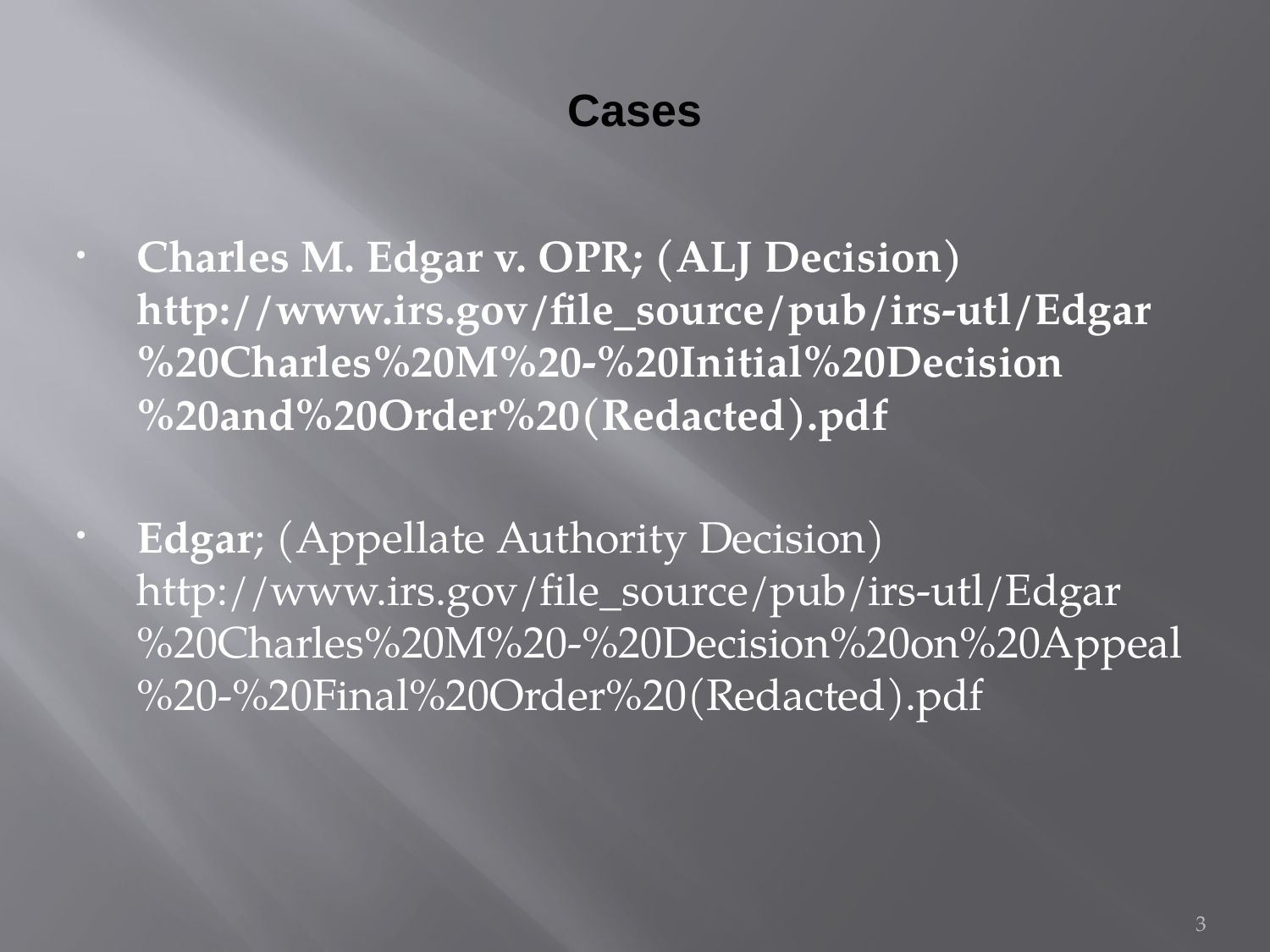

# Cases
Charles M. Edgar v. OPR; (ALJ Decision) http://www.irs.gov/file_source/pub/irs-utl/Edgar%20Charles%20M%20-%20Initial%20Decision%20and%20Order%20(Redacted).pdf

Edgar; (Appellate Authority Decision) http://www.irs.gov/file_source/pub/irs-utl/Edgar%20Charles%20M%20-%20Decision%20on%20Appeal%20-%20Final%20Order%20(Redacted).pdf

3